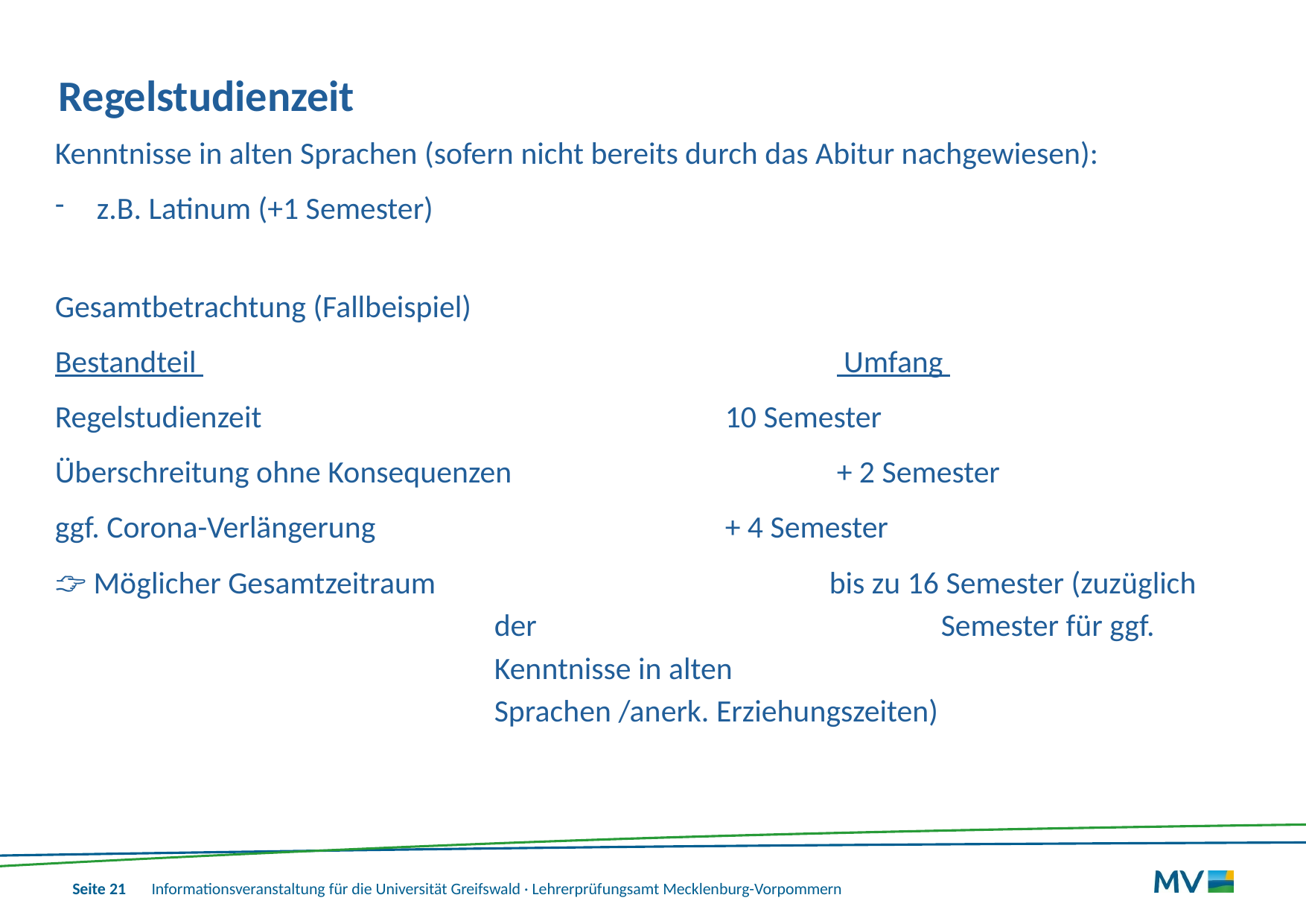

# Regelstudienzeit
Kenntnisse in alten Sprachen (sofern nicht bereits durch das Abitur nachgewiesen):
z.B. Latinum (+1 Semester)

Gesamtbetrachtung (Fallbeispiel)
Bestandteil 						 Umfang
Regelstudienzeit  					10 Semester
Überschreitung ohne Konsequenzen 			+ 2 Semester
ggf. Corona-Verlängerung 				+ 4 Semester
👉 Möglicher Gesamtzeitraum				bis zu 16 Semester (zuzüglich der 				Semester für ggf. Kenntnisse in alten  			Sprachen /anerk. Erziehungszeiten)

Informationsveranstaltung für die Universität Greifswald · Lehrerprüfungsamt Mecklenburg-Vorpommern